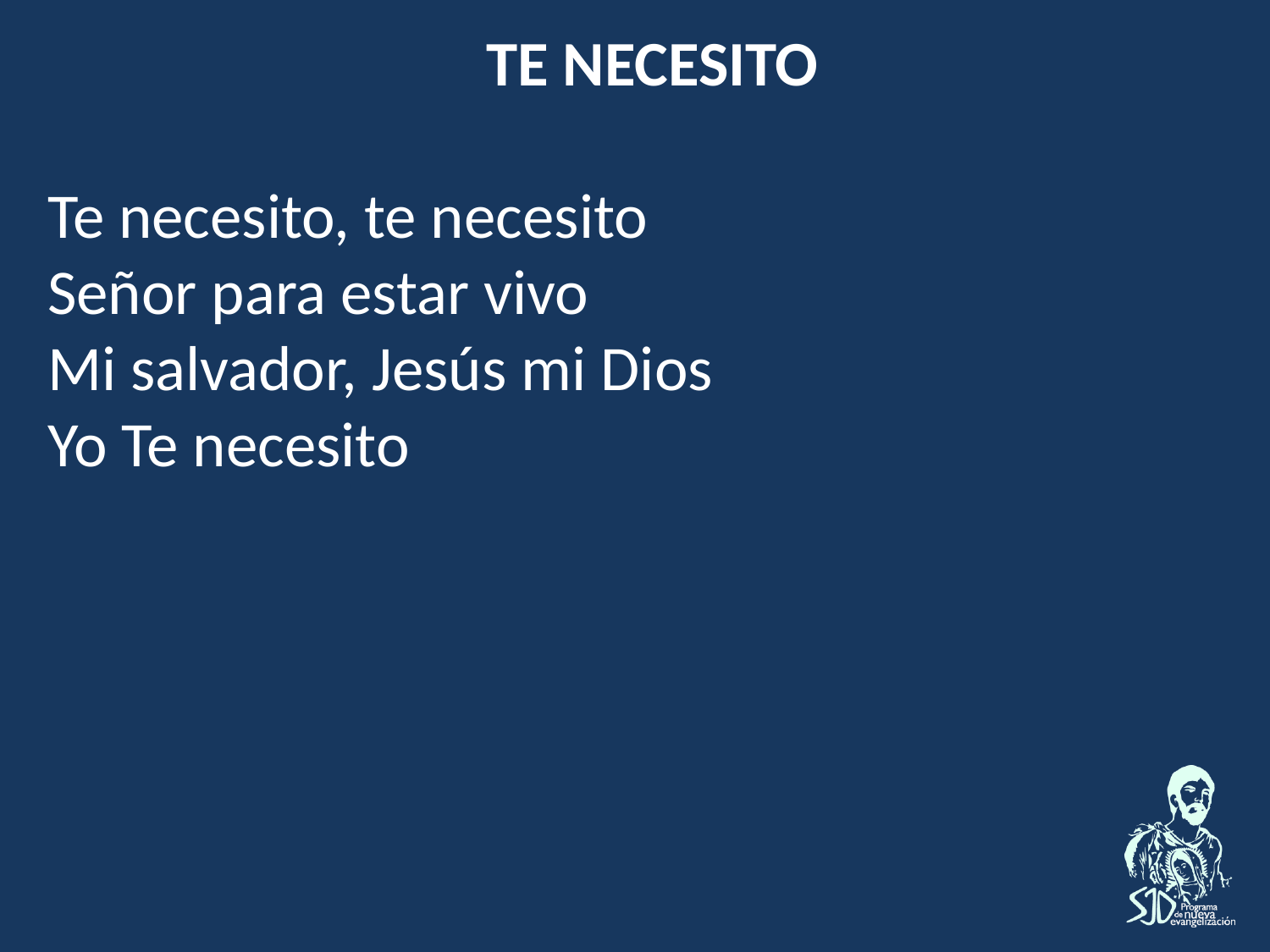

TE NECESITO

Te necesito, te necesito
Señor para estar vivo
Mi salvador, Jesús mi Dios
Yo Te necesito